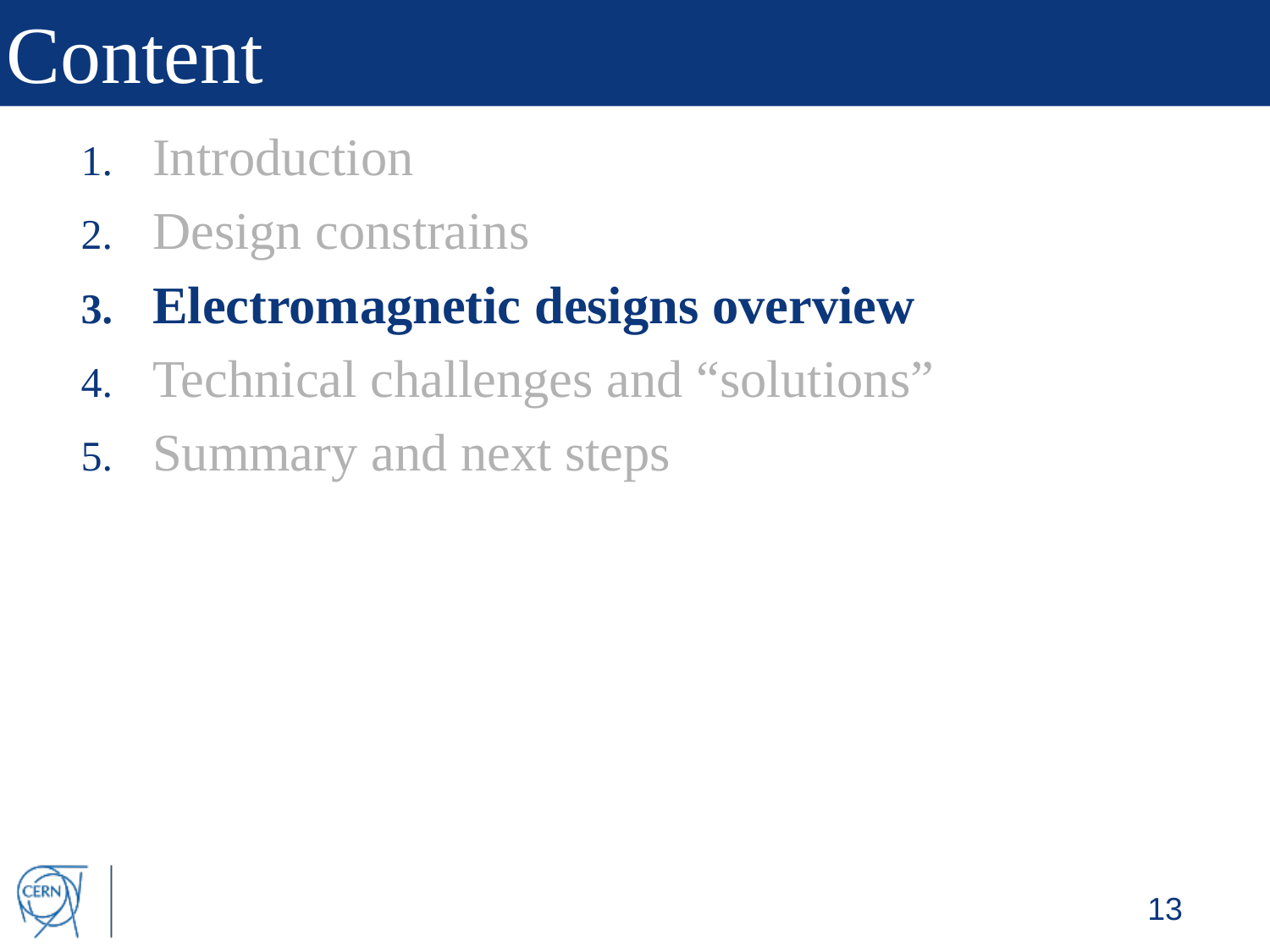

# Content
Introduction
Design constrains
Electromagnetic designs overview
Technical challenges and “solutions”
Summary and next steps
13